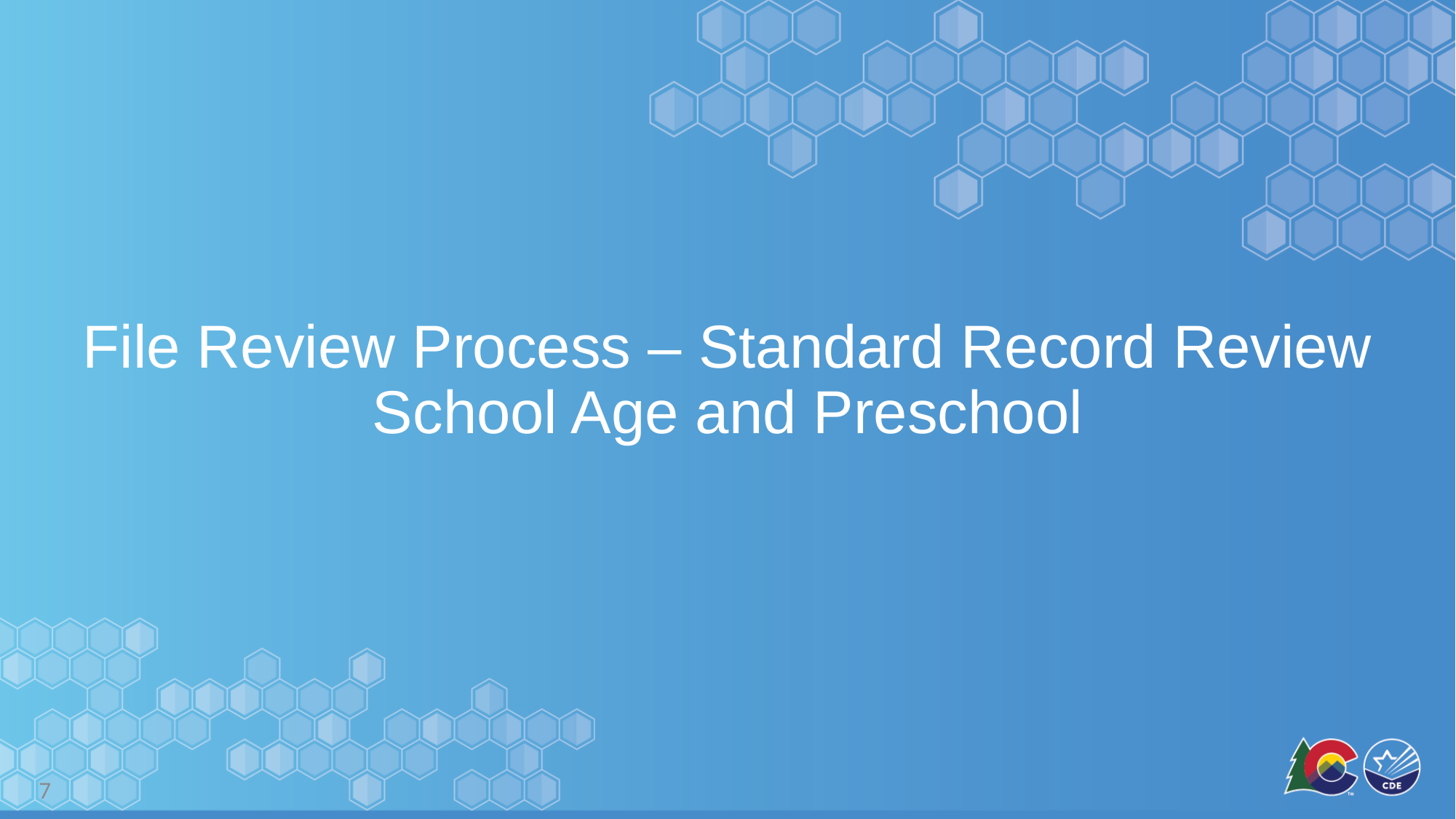

# File Review Process – Standard Record Review School Age and Preschool
7